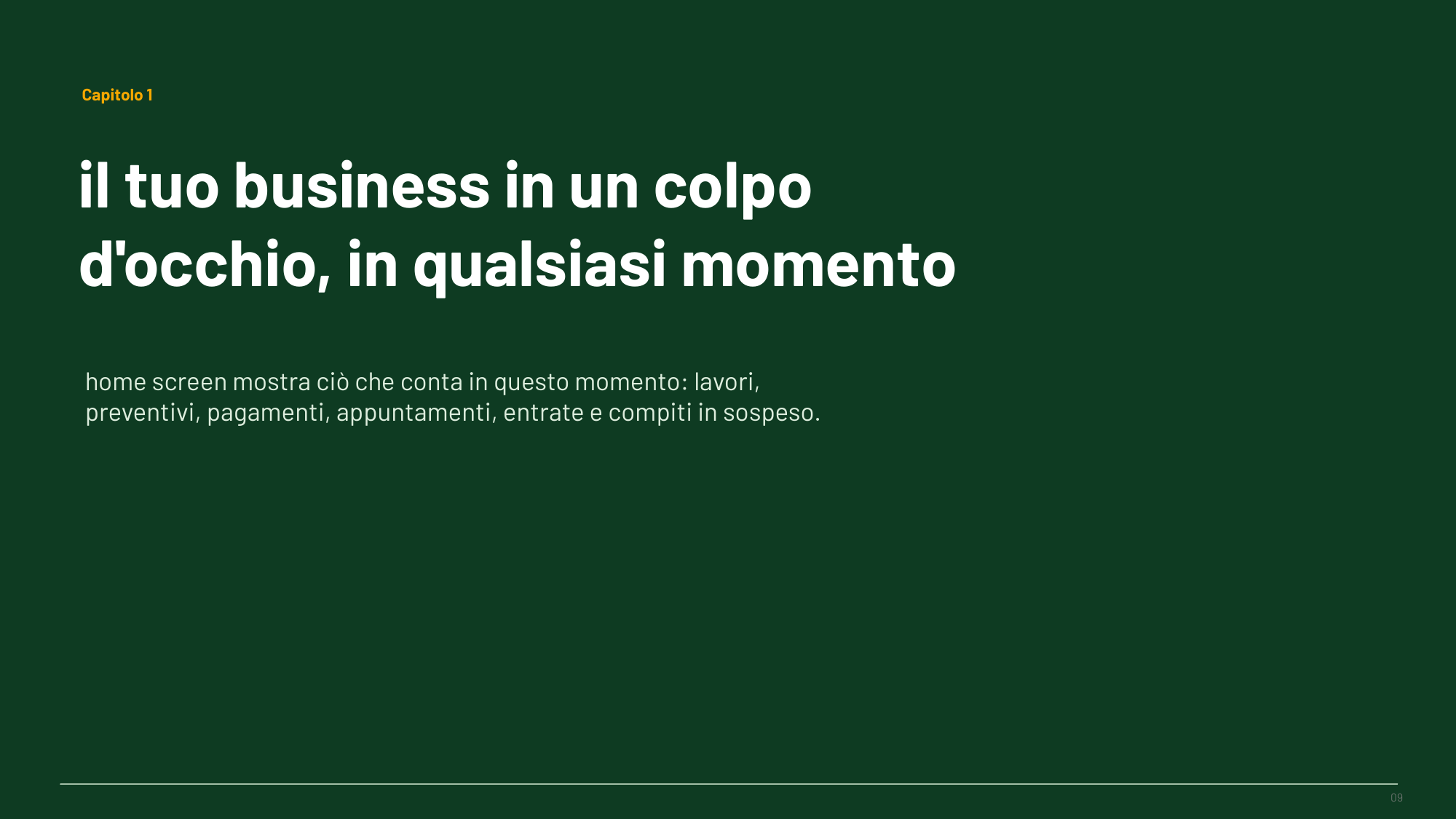

MovePilot Pro 4.0
Capitolo 1
il tuo business in un colpo d'occhio, in qualsiasi momento
home screen mostra ciò che conta in questo momento: lavori, preventivi, pagamenti, appuntamenti, entrate e compiti in sospeso.

09